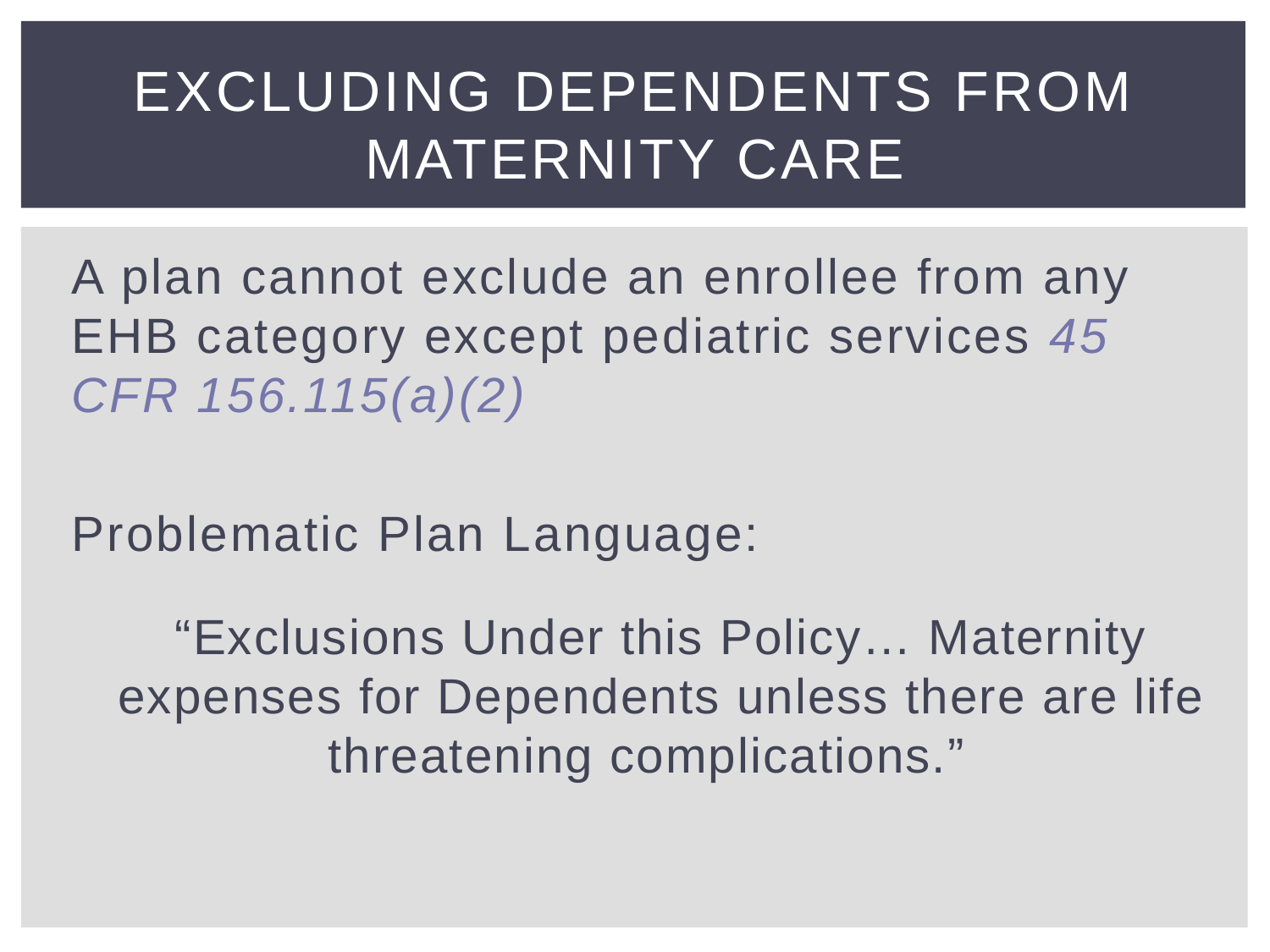

# Excluding Dependents from Maternity Care
A plan cannot exclude an enrollee from any EHB category except pediatric services 45 CFR 156.115(a)(2)

Problematic Plan Language:

“Exclusions Under this Policy… Maternity expenses for Dependents unless there are life threatening complications.”